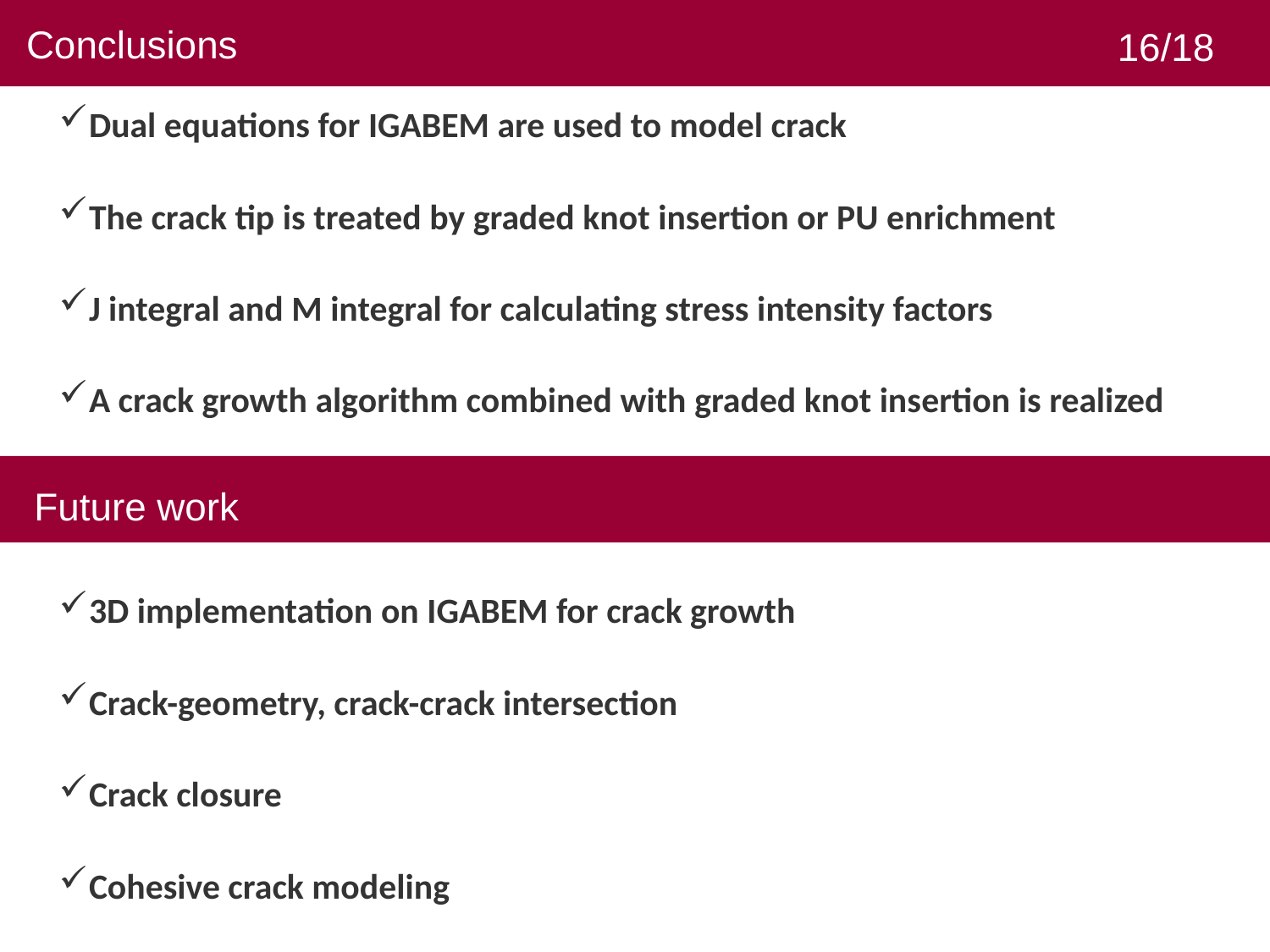

Conclusions
16/18
Dual equations for IGABEM are used to model crack

The crack tip is treated by graded knot insertion or PU enrichment

J integral and M integral for calculating stress intensity factors

A crack growth algorithm combined with graded knot insertion is realized

Future work
3D implementation on IGABEM for crack growth

Crack-geometry, crack-crack intersection

Crack closure

Cohesive crack modeling
17